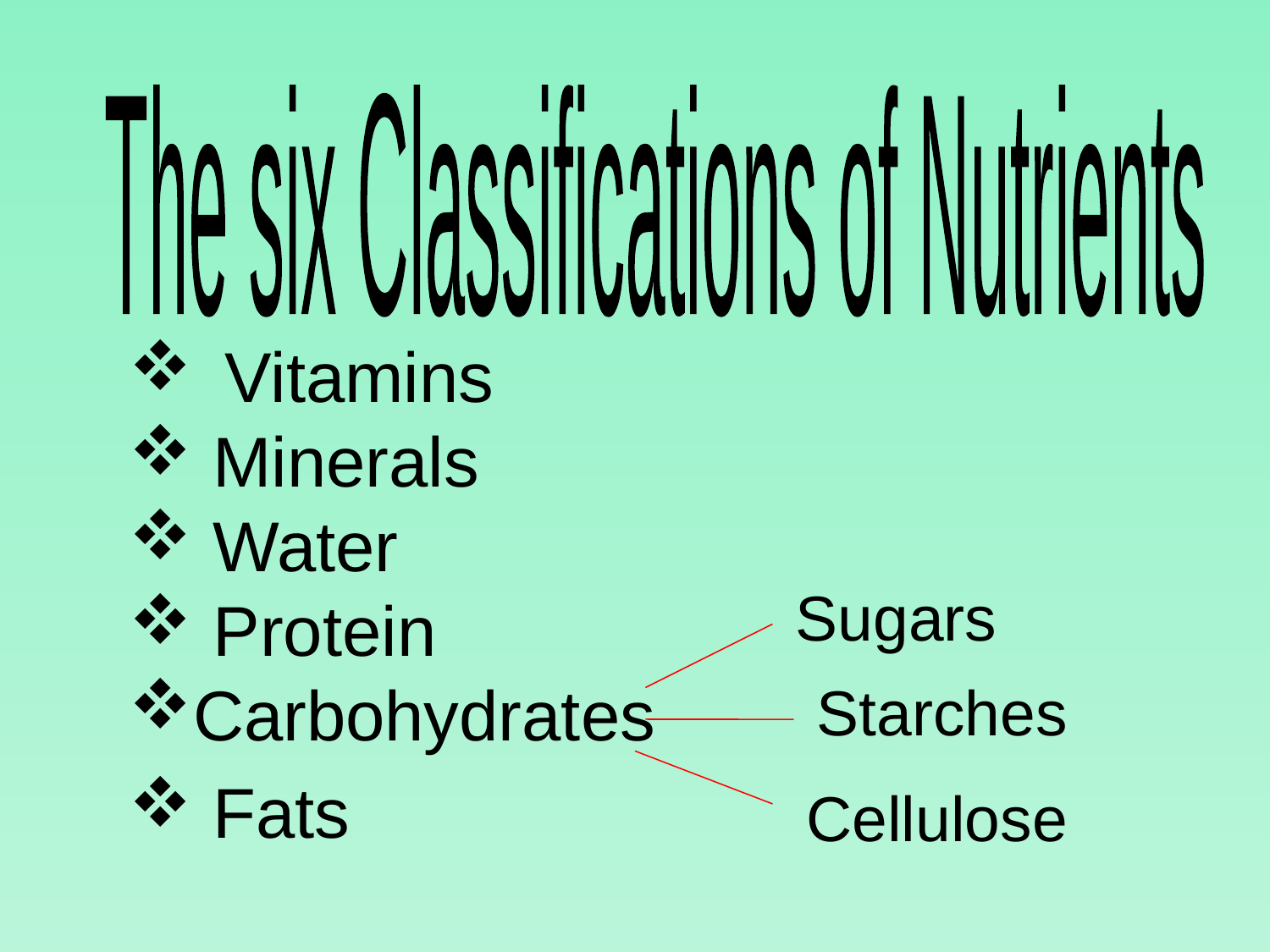

The six Classifications of Nutrients
  Vitamins
 Minerals
 Water
 Protein
Carbohydrates

Sugars

Starches

 Fats
Cellulose